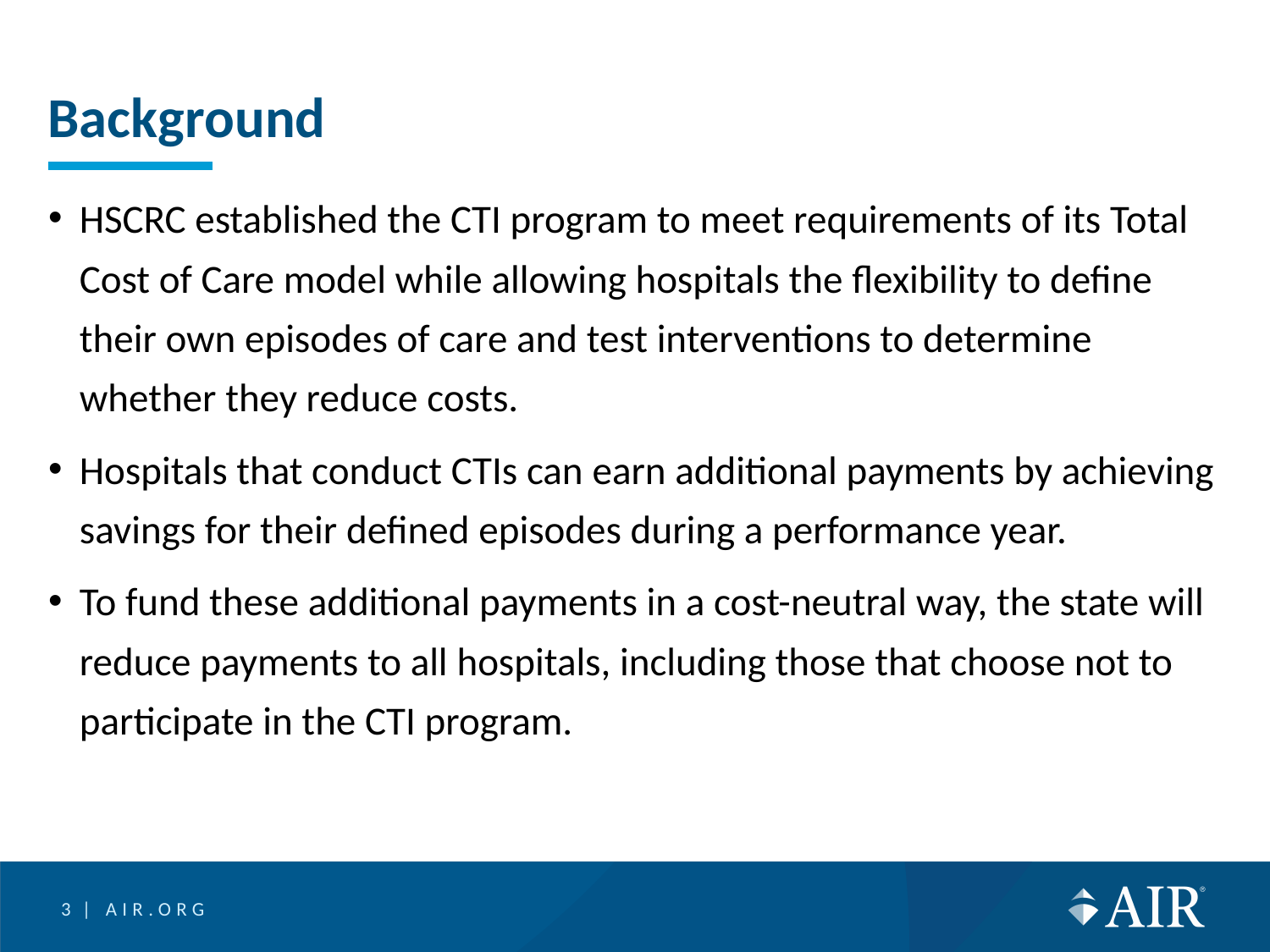

# Background
HSCRC established the CTI program to meet requirements of its Total Cost of Care model while allowing hospitals the flexibility to define their own episodes of care and test interventions to determine whether they reduce costs.
Hospitals that conduct CTIs can earn additional payments by achieving savings for their defined episodes during a performance year.
To fund these additional payments in a cost-neutral way, the state will reduce payments to all hospitals, including those that choose not to participate in the CTI program.
3